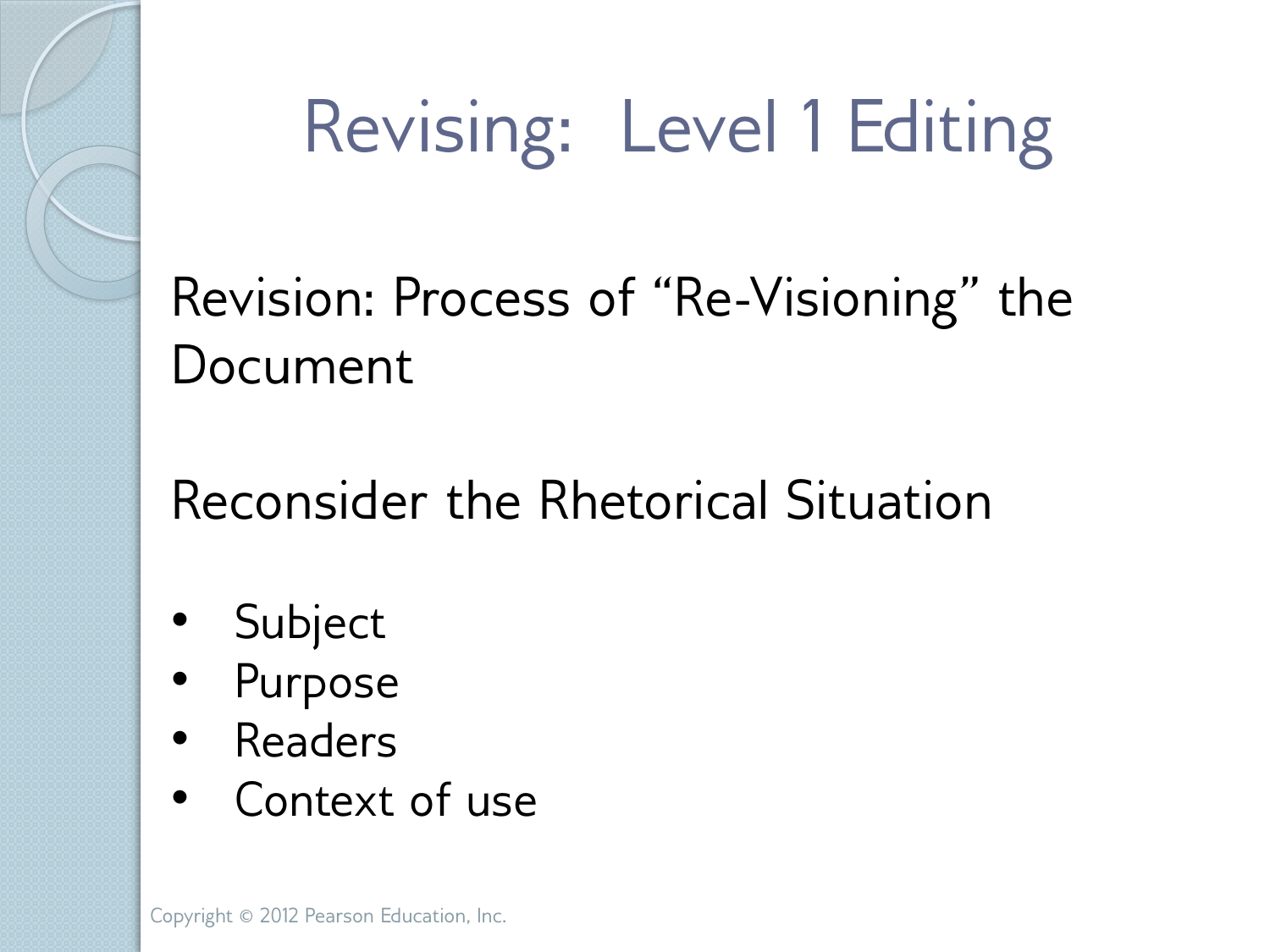

# Revising:  Level 1 Editing
Revision: Process of “Re-Visioning” the Document

Reconsider the Rhetorical Situation

Subject
Purpose
Readers
Context of use
Copyright © 2012 Pearson Education, Inc.